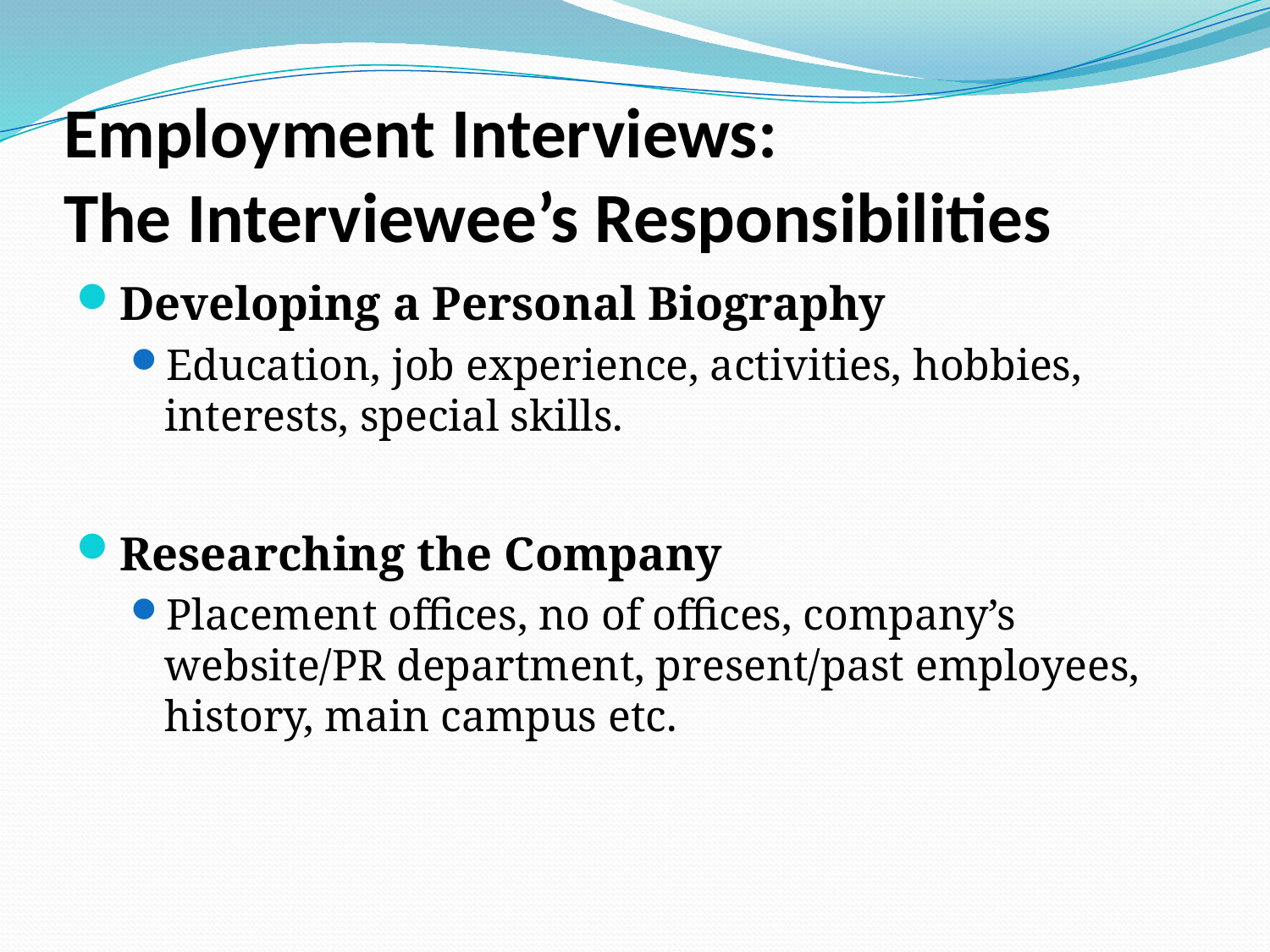

# Employment Interviews: The Interviewee’s Responsibilities
Developing a Personal Biography
Education, job experience, activities, hobbies, interests, special skills.

Researching the Company
Placement offices, no of offices, company’s website/PR department, present/past employees, history, main campus etc.